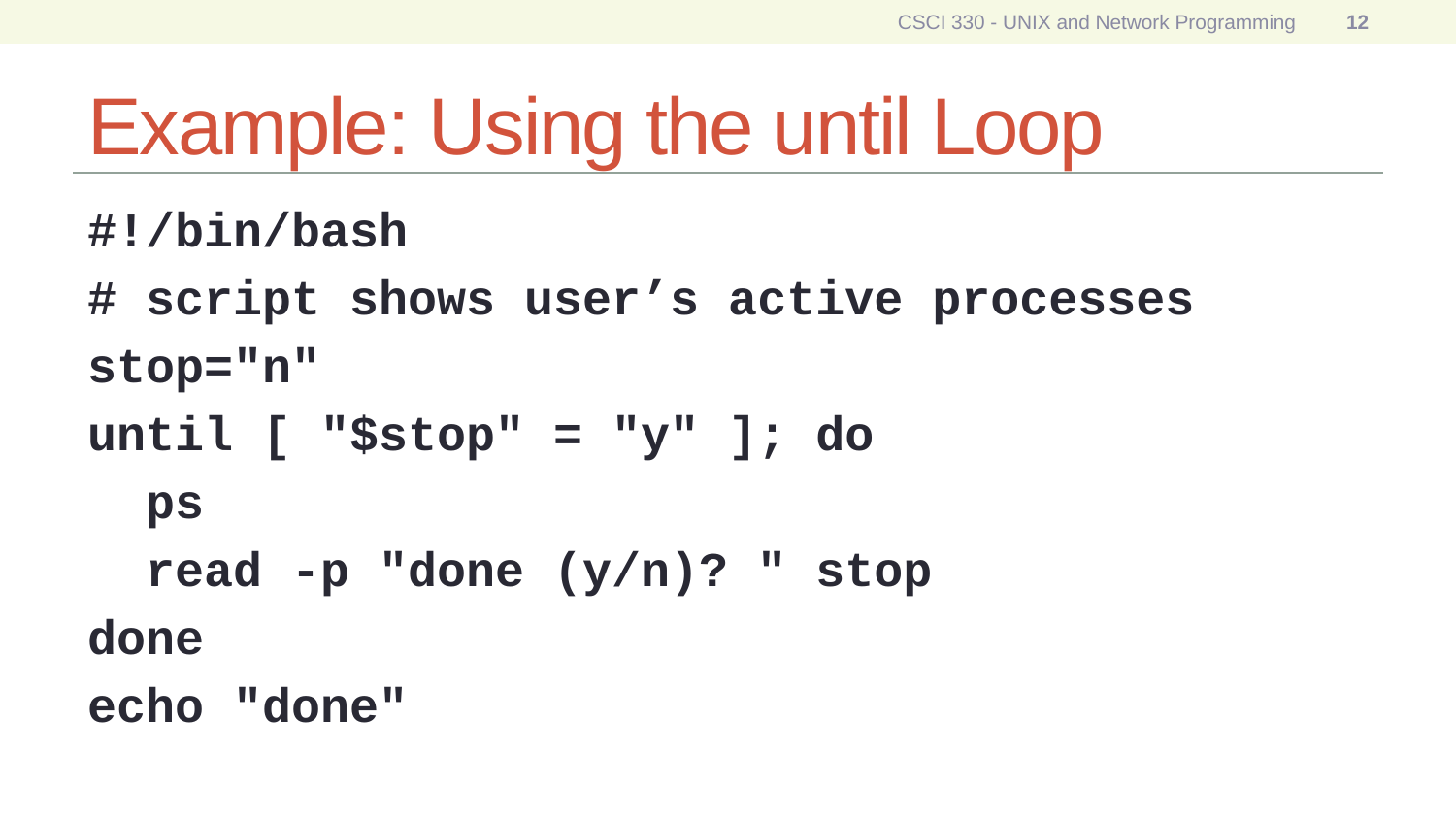

CSCI 330 - UNIX and Network Programming
12
# Example: Using the until Loop
#!/bin/bash
# script shows user’s active processes
stop="n"
until [ "$stop" = "y" ]; do
  ps
  read -p "done (y/n)? " stop
done
echo "done"